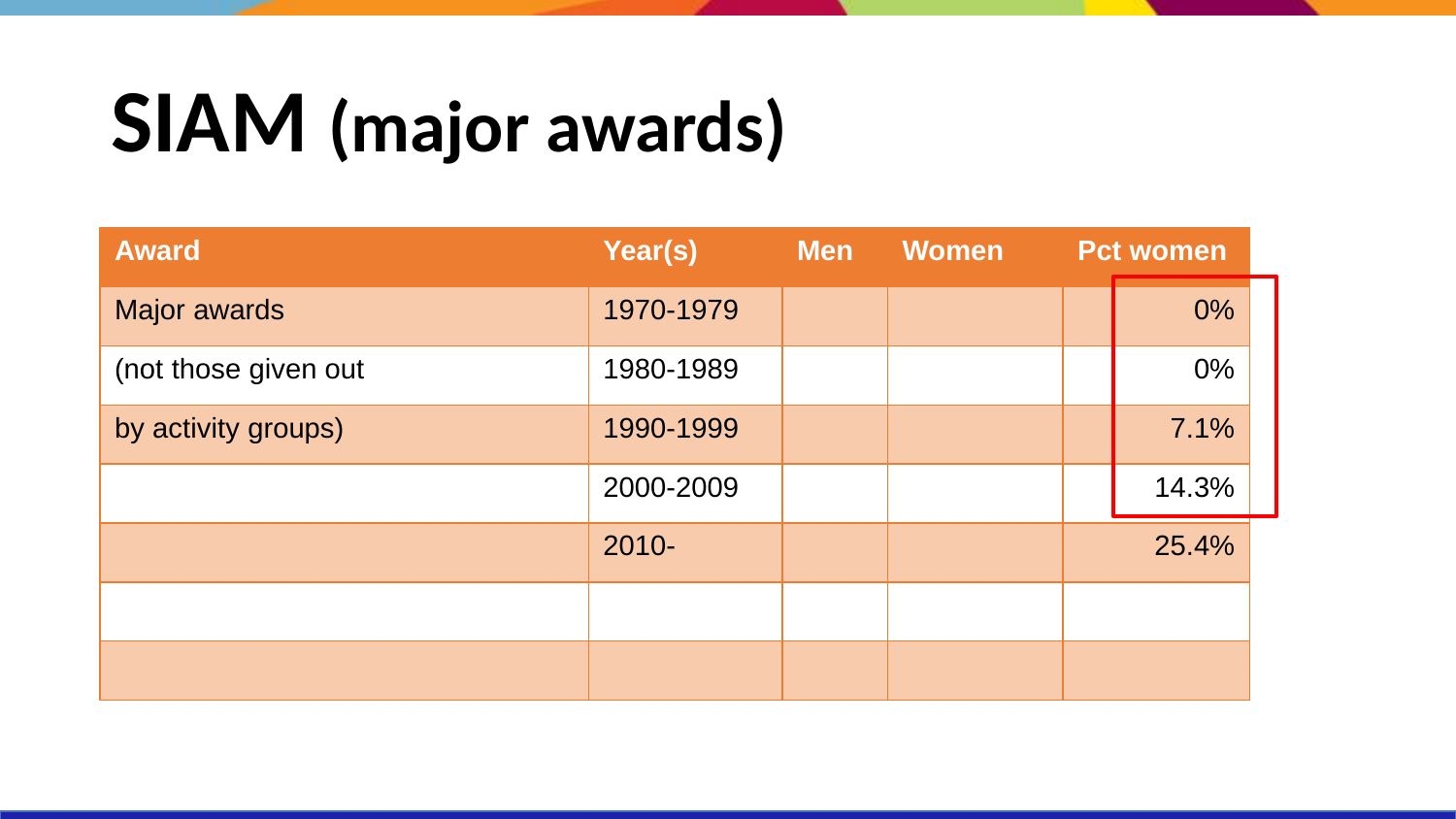

# SIAM (major awards)
| Award | Year(s) | Men | Women | Pct women |
| --- | --- | --- | --- | --- |
| Major awards | 1970-1979 |  |  | 0% |
| (not those given out | 1980-1989 |  |  | 0% |
| by activity groups) | 1990-1999 |  |  | 7.1% |
|  | 2000-2009 |  |  | 14.3% |
|  | 2010- |  |  | 25.4% |
|  |  |  |  |  |
|  |  |  |  |  |